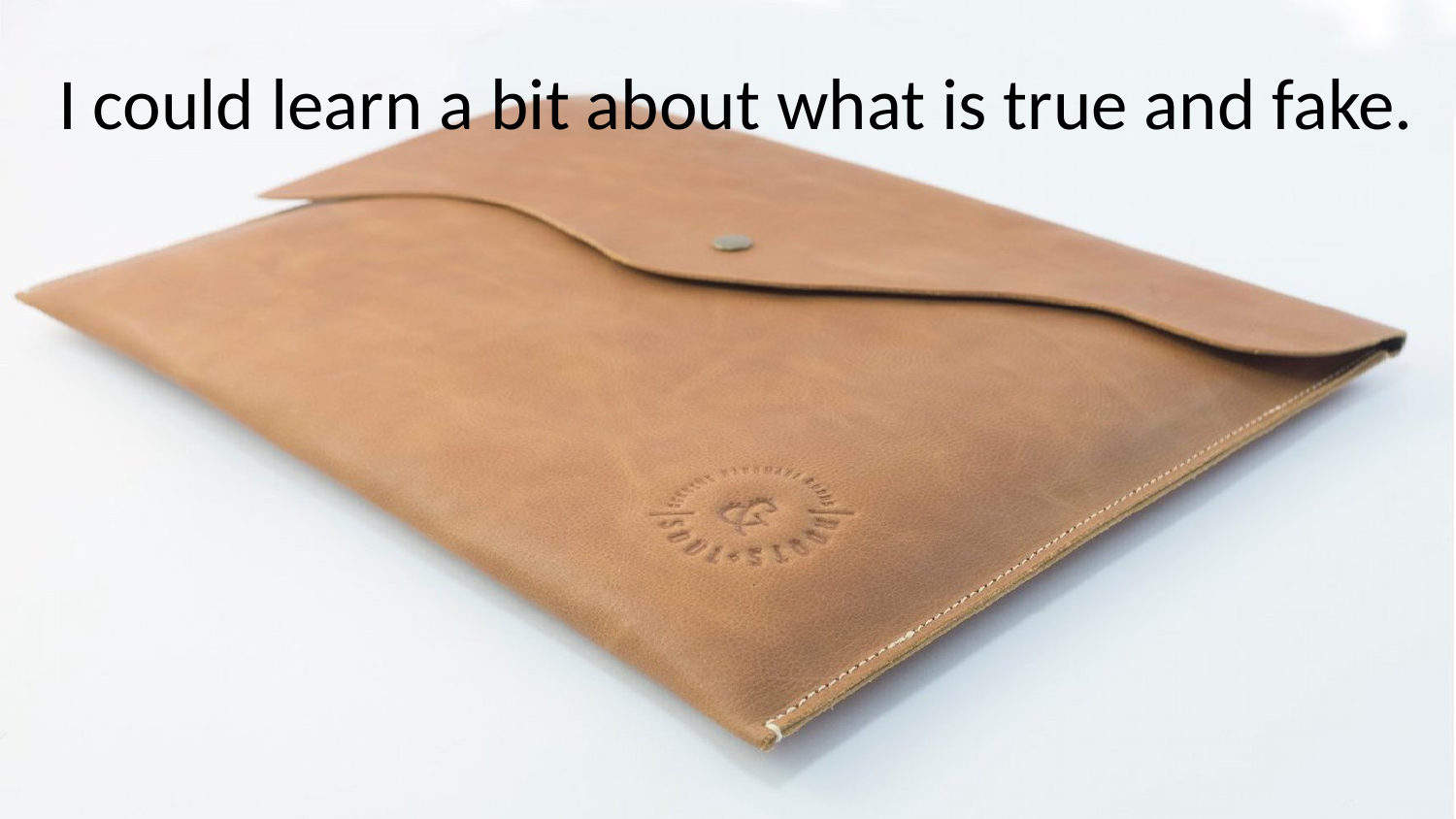

# I could learn a bit about what is true and fake.